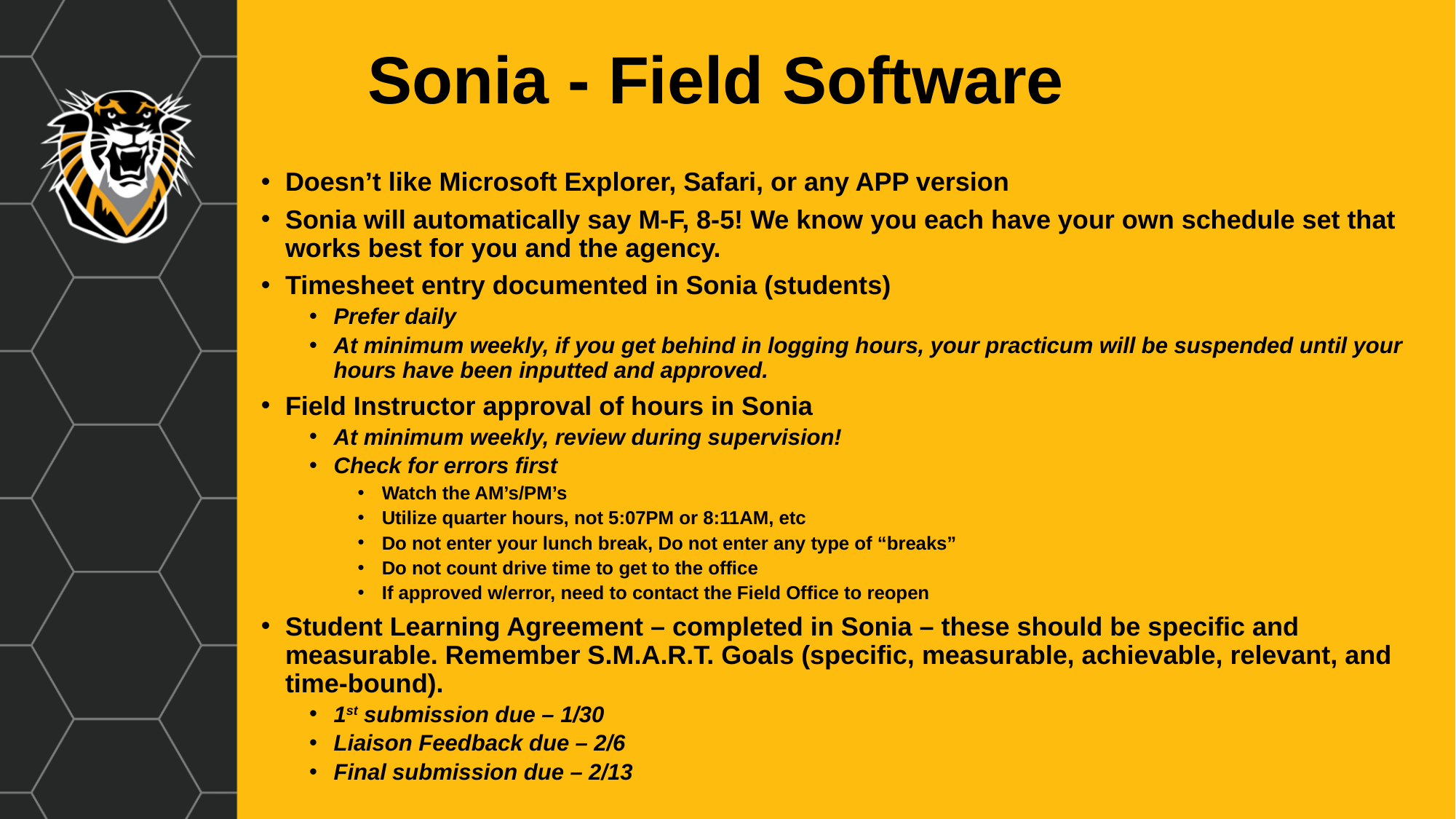

# Sonia - Field Software
Doesn’t like Microsoft Explorer, Safari, or any APP version
Sonia will automatically say M-F, 8-5! We know you each have your own schedule set that works best for you and the agency.
Timesheet entry documented in Sonia (students)
Prefer daily
At minimum weekly, if you get behind in logging hours, your practicum will be suspended until your hours have been inputted and approved.
Field Instructor approval of hours in Sonia
At minimum weekly, review during supervision!
Check for errors first
Watch the AM’s/PM’s
Utilize quarter hours, not 5:07PM or 8:11AM, etc
Do not enter your lunch break, Do not enter any type of “breaks”
Do not count drive time to get to the office
If approved w/error, need to contact the Field Office to reopen
Student Learning Agreement – completed in Sonia – these should be specific and measurable. Remember S.M.A.R.T. Goals (specific, measurable, achievable, relevant, and time-bound).
1st submission due – 1/30
Liaison Feedback due – 2/6
Final submission due – 2/13